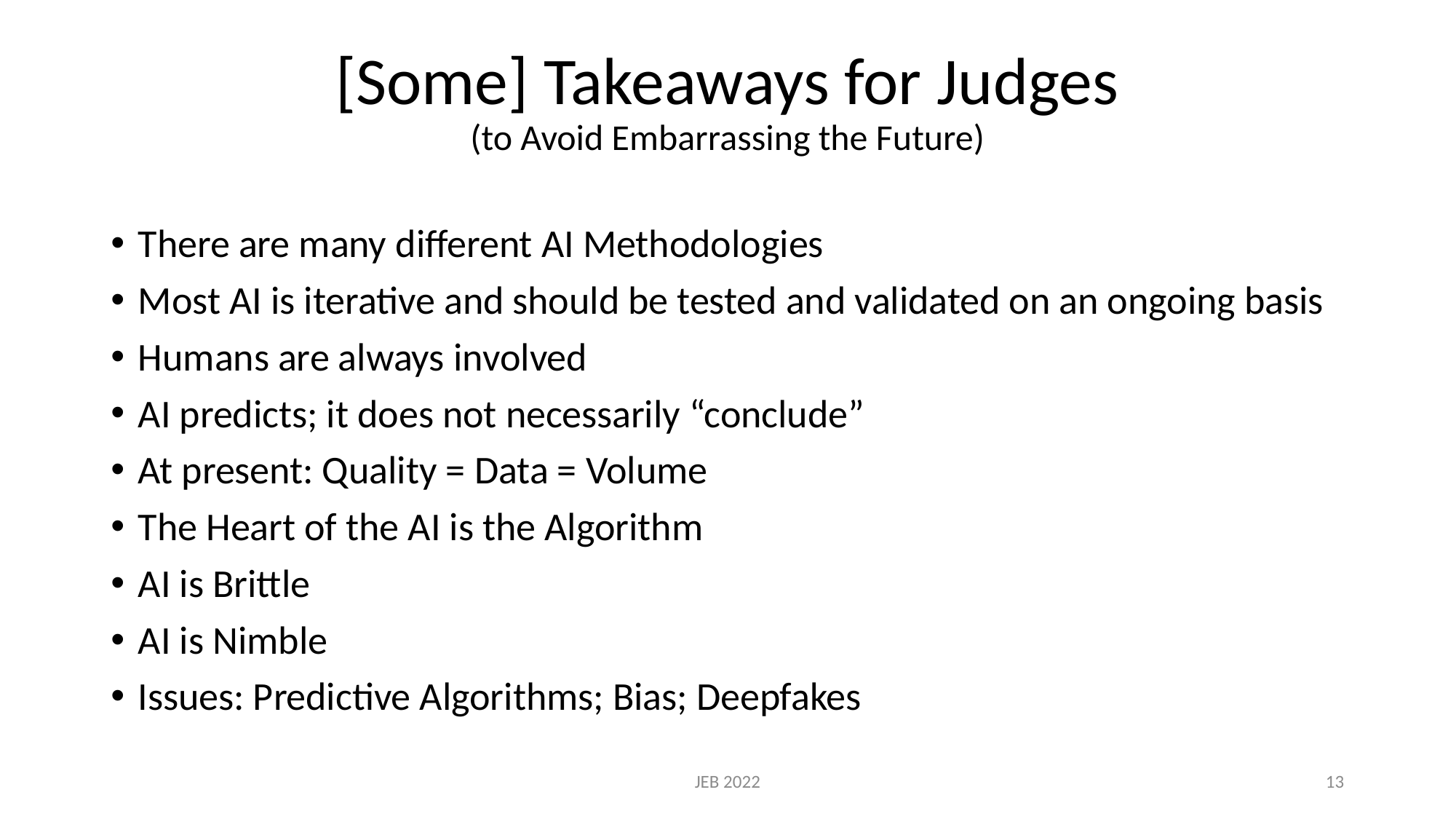

# [Some] Takeaways for Judges (to Avoid Embarrassing the Future)
There are many different AI Methodologies
Most AI is iterative and should be tested and validated on an ongoing basis
Humans are always involved
AI predicts; it does not necessarily “conclude”
At present: Quality = Data = Volume
The Heart of the AI is the Algorithm
AI is Brittle
AI is Nimble
Issues: Predictive Algorithms; Bias; Deepfakes
JEB 2022
13